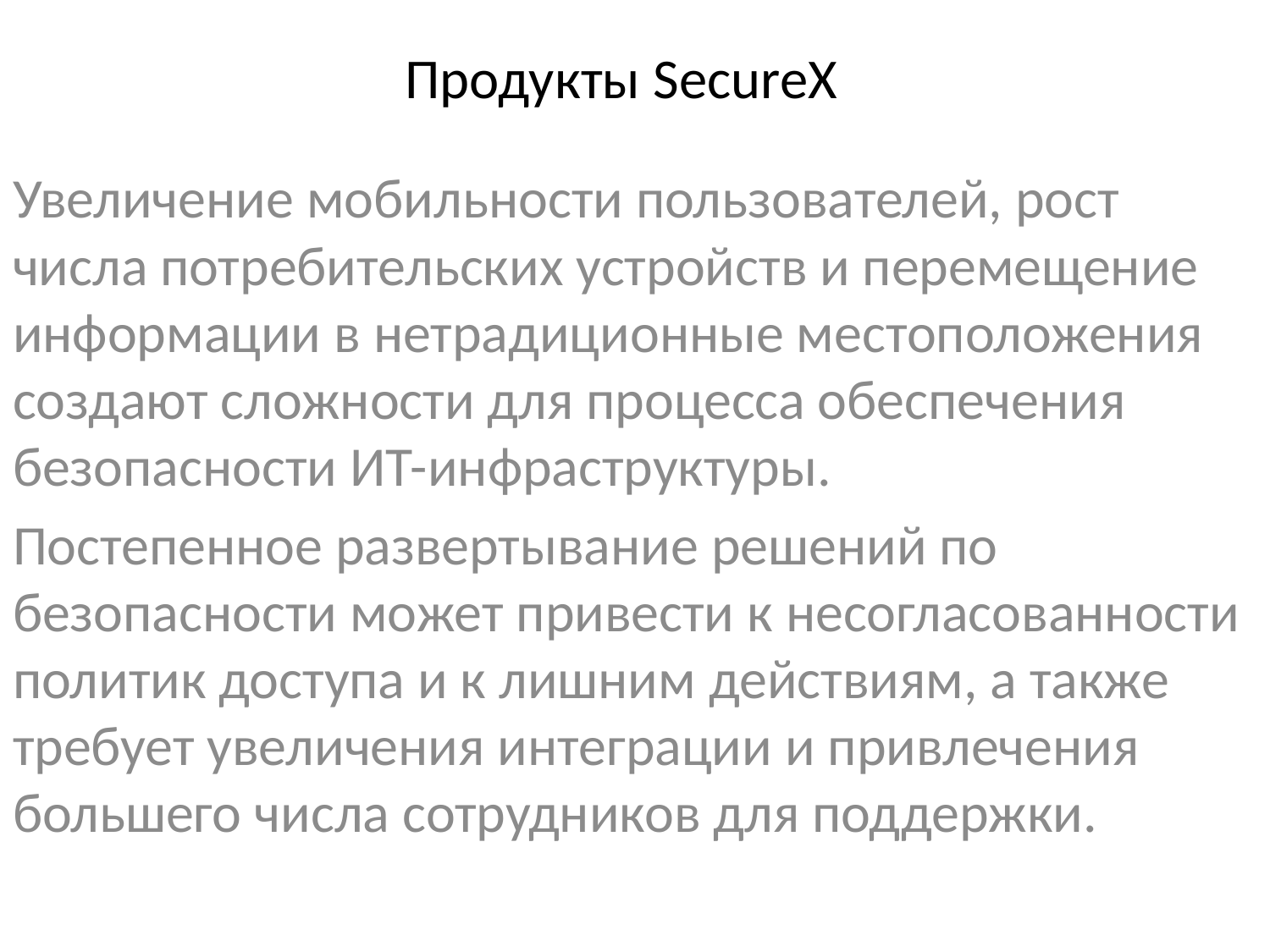

# Продукты SecureX
Увеличение мобильности пользователей, рост числа потребительских устройств и перемещение информации в нетрадиционные местоположения создают сложности для процесса обеспечения безопасности ИТ-инфраструктуры.
Постепенное развертывание решений по безопасности может привести к несогласованности политик доступа и к лишним действиям, а также требует увеличения интеграции и привлечения большего числа сотрудников для поддержки.